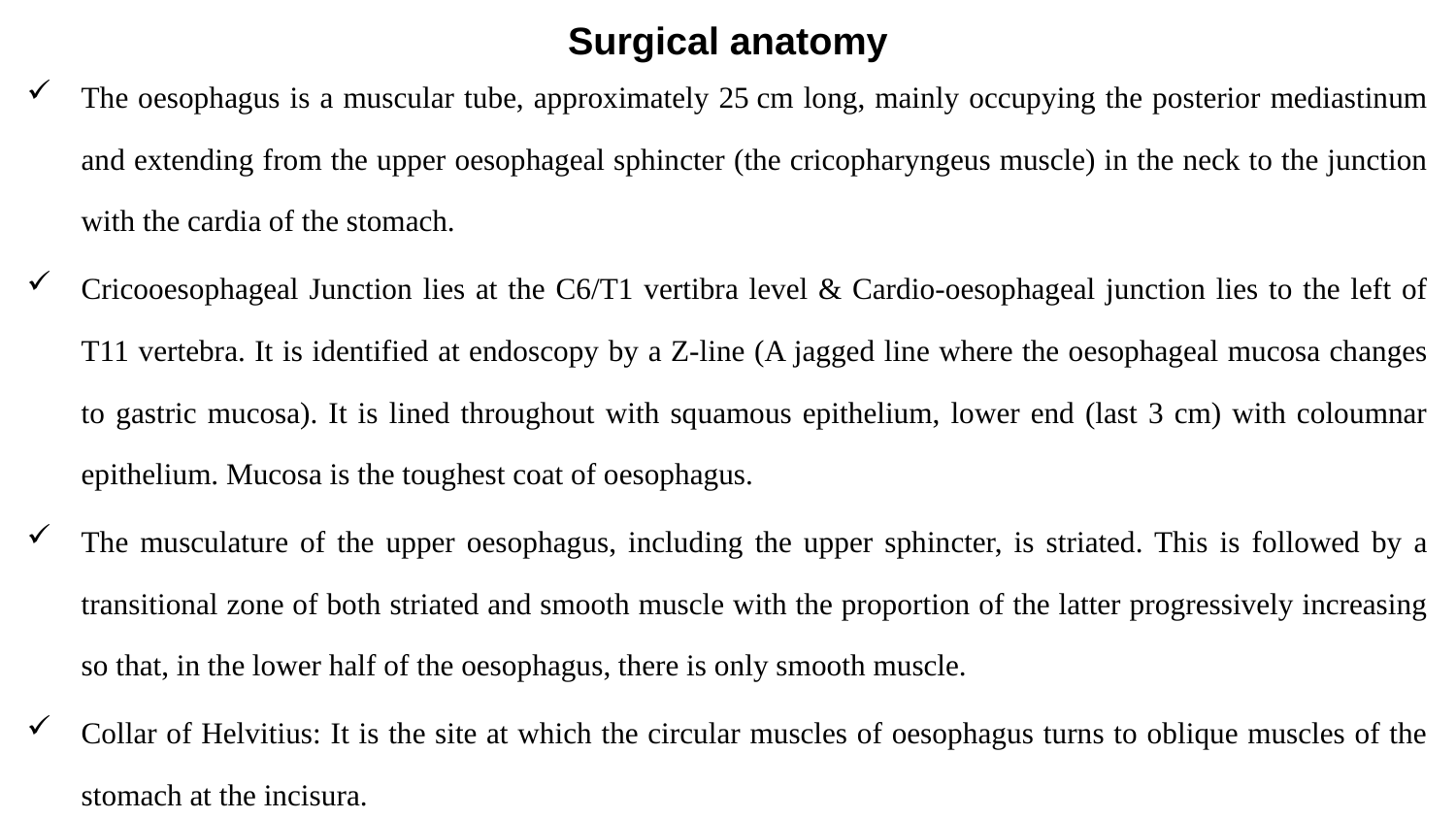

# Surgical anatomy
The oesophagus is a muscular tube, approximately 25 cm long, mainly occupying the posterior mediastinum and extending from the upper oesophageal sphincter (the cricopharyngeus muscle) in the neck to the junction with the cardia of the stomach.
Cricooesophageal Junction lies at the C6/T1 vertibra level & Cardio-oesophageal junction lies to the left of T11 vertebra. It is identified at endoscopy by a Z-line (A jagged line where the oesophageal mucosa changes to gastric mucosa). It is lined throughout with squamous epithelium, lower end (last 3 cm) with coloumnar epithelium. Mucosa is the toughest coat of oesophagus.
The musculature of the upper oesophagus, including the upper sphincter, is striated. This is followed by a transitional zone of both striated and smooth muscle with the proportion of the latter progressively increasing so that, in the lower half of the oesophagus, there is only smooth muscle.
Collar of Helvitius: It is the site at which the circular muscles of oesophagus turns to oblique muscles of the stomach at the incisura.